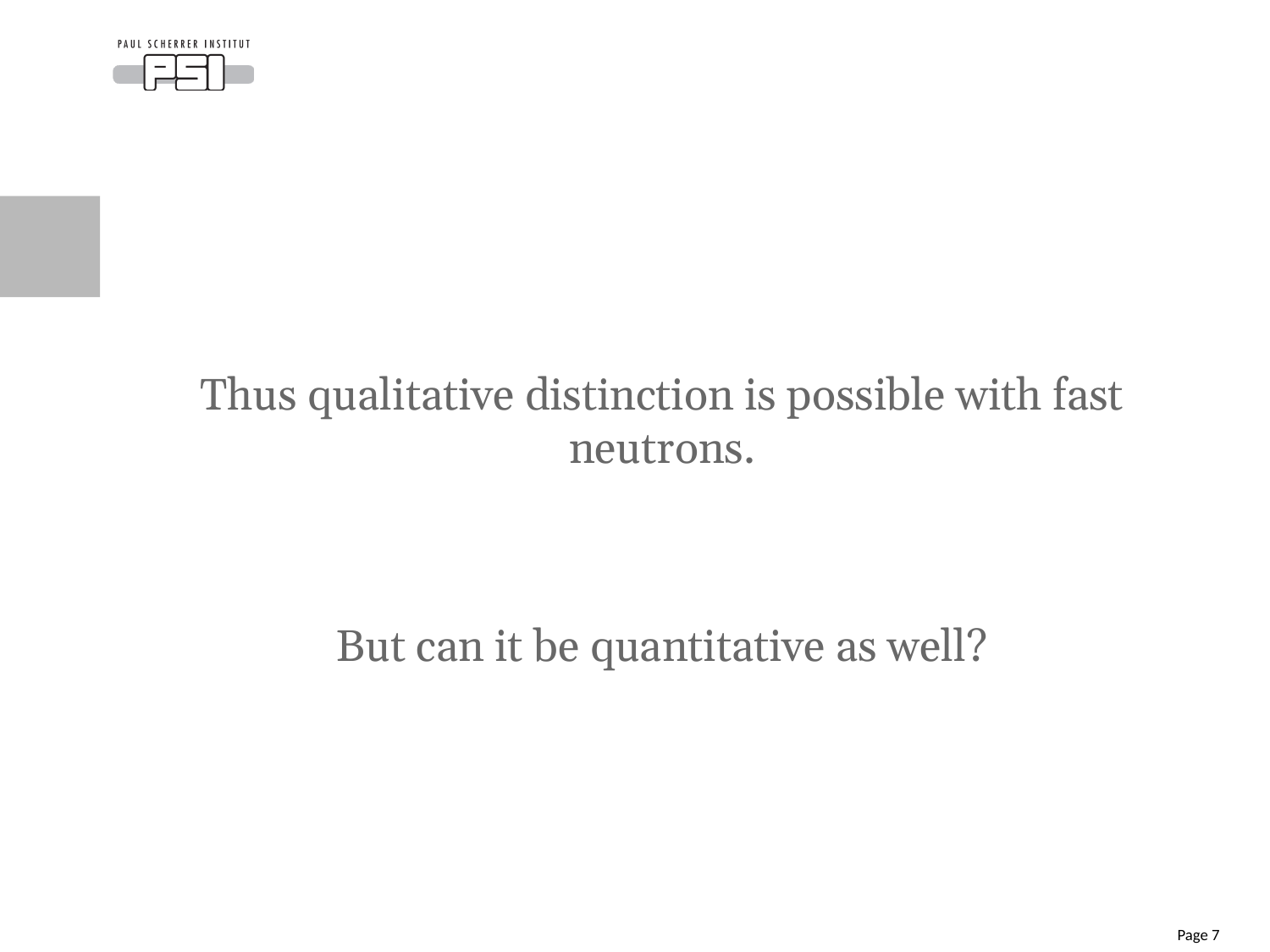

# Thus qualitative distinction is possible with fast neutrons.
But can it be quantitative as well?
Page 7